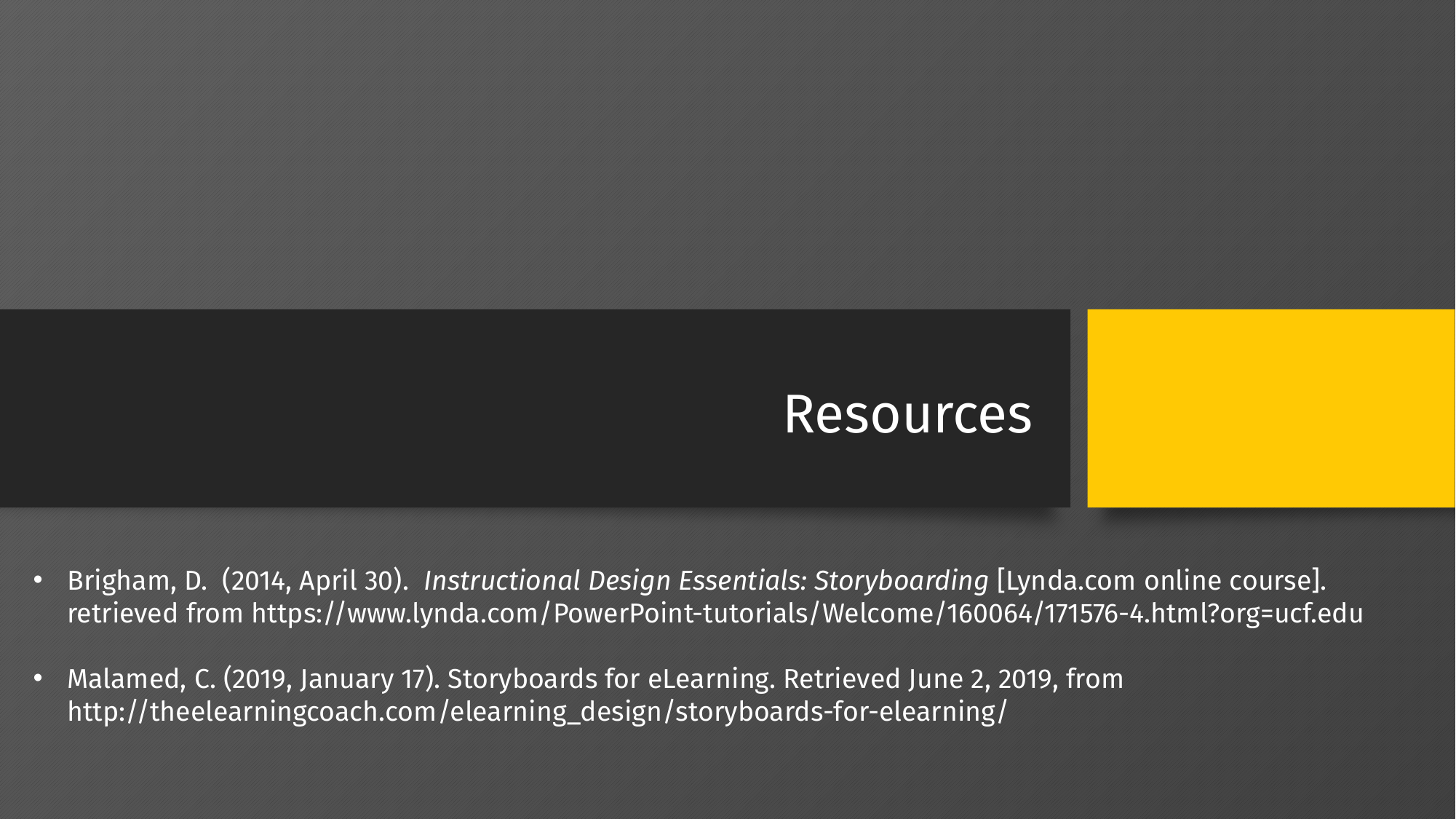

# Resources
Brigham, D.  (2014, April 30).  Instructional Design Essentials: Storyboarding [Lynda.com online course]. retrieved from https://www.lynda.com/PowerPoint-tutorials/Welcome/160064/171576-4.html?org=ucf.edu

Malamed, C. (2019, January 17). Storyboards for eLearning. Retrieved June 2, 2019, from http://theelearningcoach.com/elearning_design/storyboards-for-elearning/